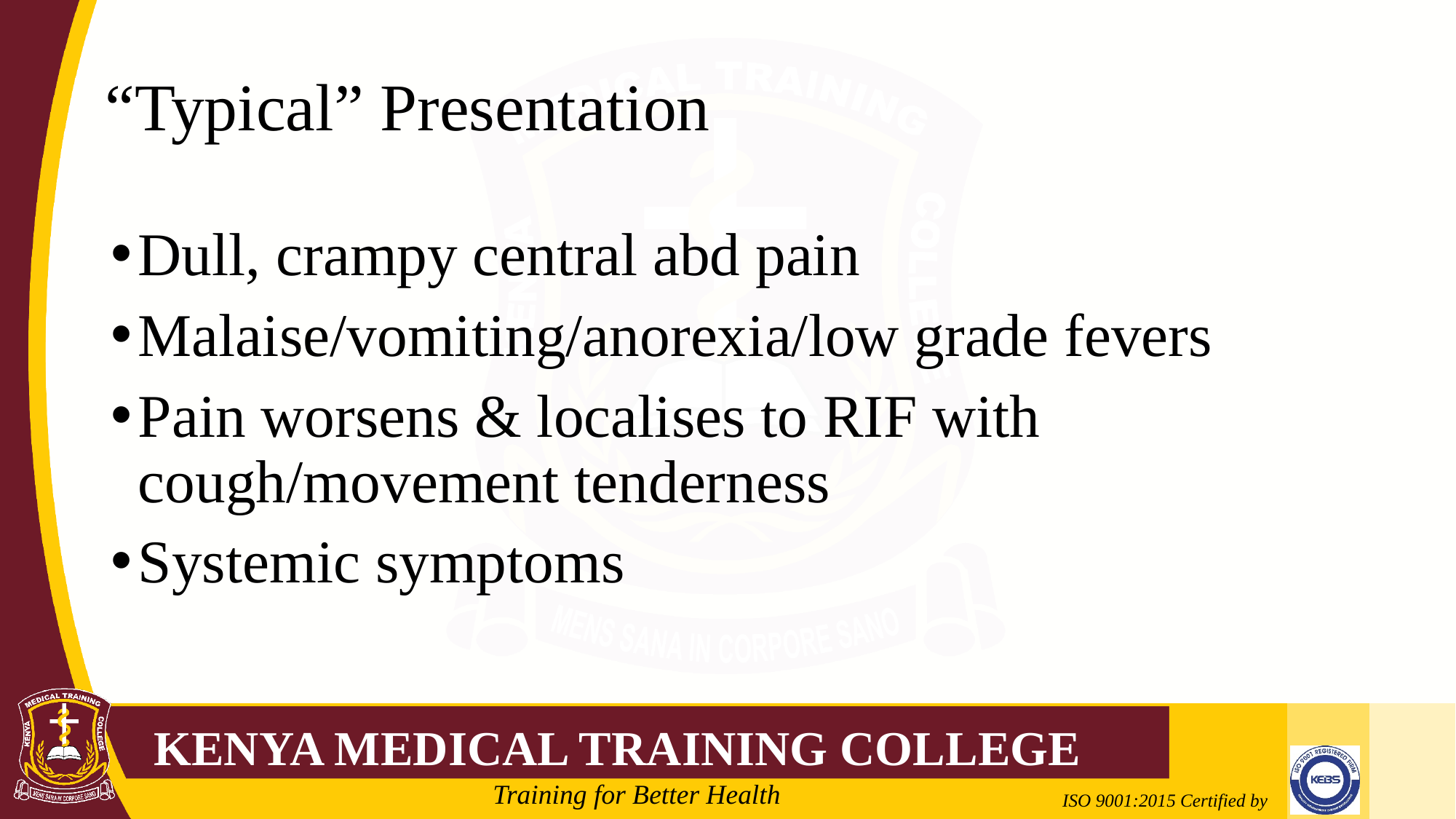

# “Typical” Presentation
Dull, crampy central abd pain
Malaise/vomiting/anorexia/low grade fevers
Pain worsens & localises to RIF with cough/movement tenderness
Systemic symptoms